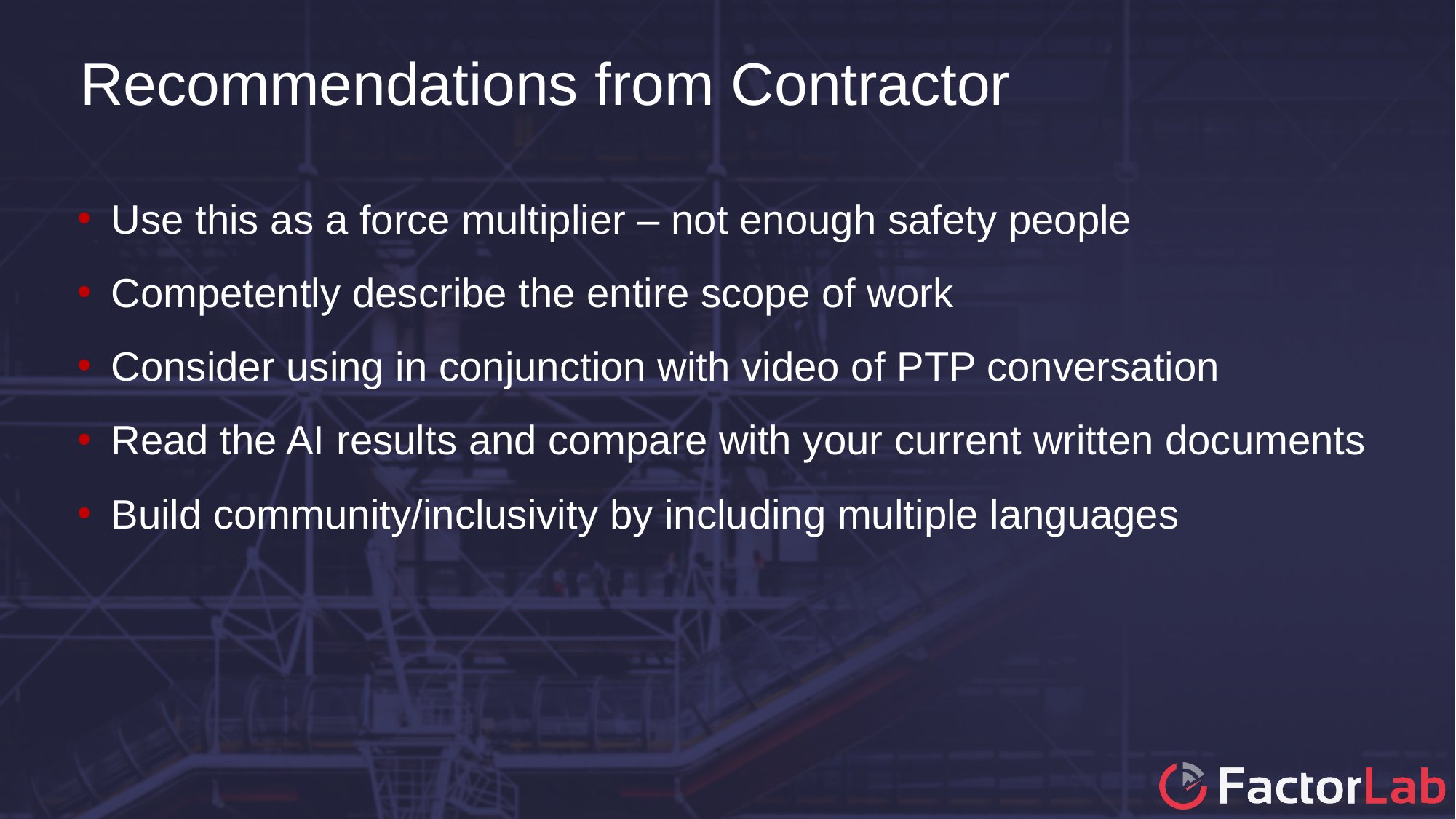

Recommendations from Contractor
Use this as a force multiplier – not enough safety people
Competently describe the entire scope of work
Consider using in conjunction with video of PTP conversation
Read the AI results and compare with your current written documents
Build community/inclusivity by including multiple languages